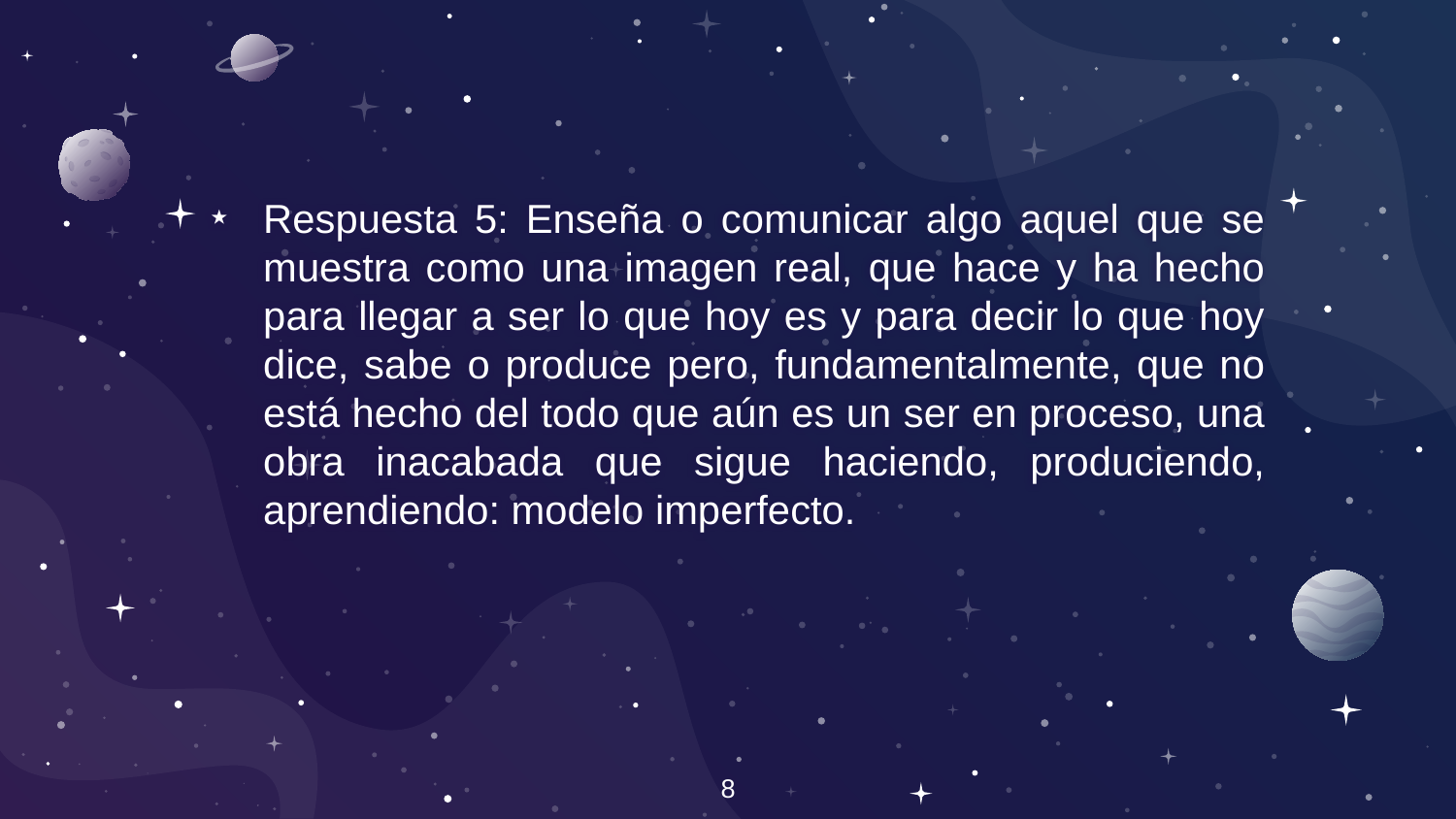

Respuesta 5: Enseña o comunicar algo aquel que se muestra como una imagen real, que hace y ha hecho para llegar a ser lo que hoy es y para decir lo que hoy dice, sabe o produce pero, fundamentalmente, que no está hecho del todo que aún es un ser en proceso, una obra inacabada que sigue haciendo, produciendo, aprendiendo: modelo imperfecto.

8